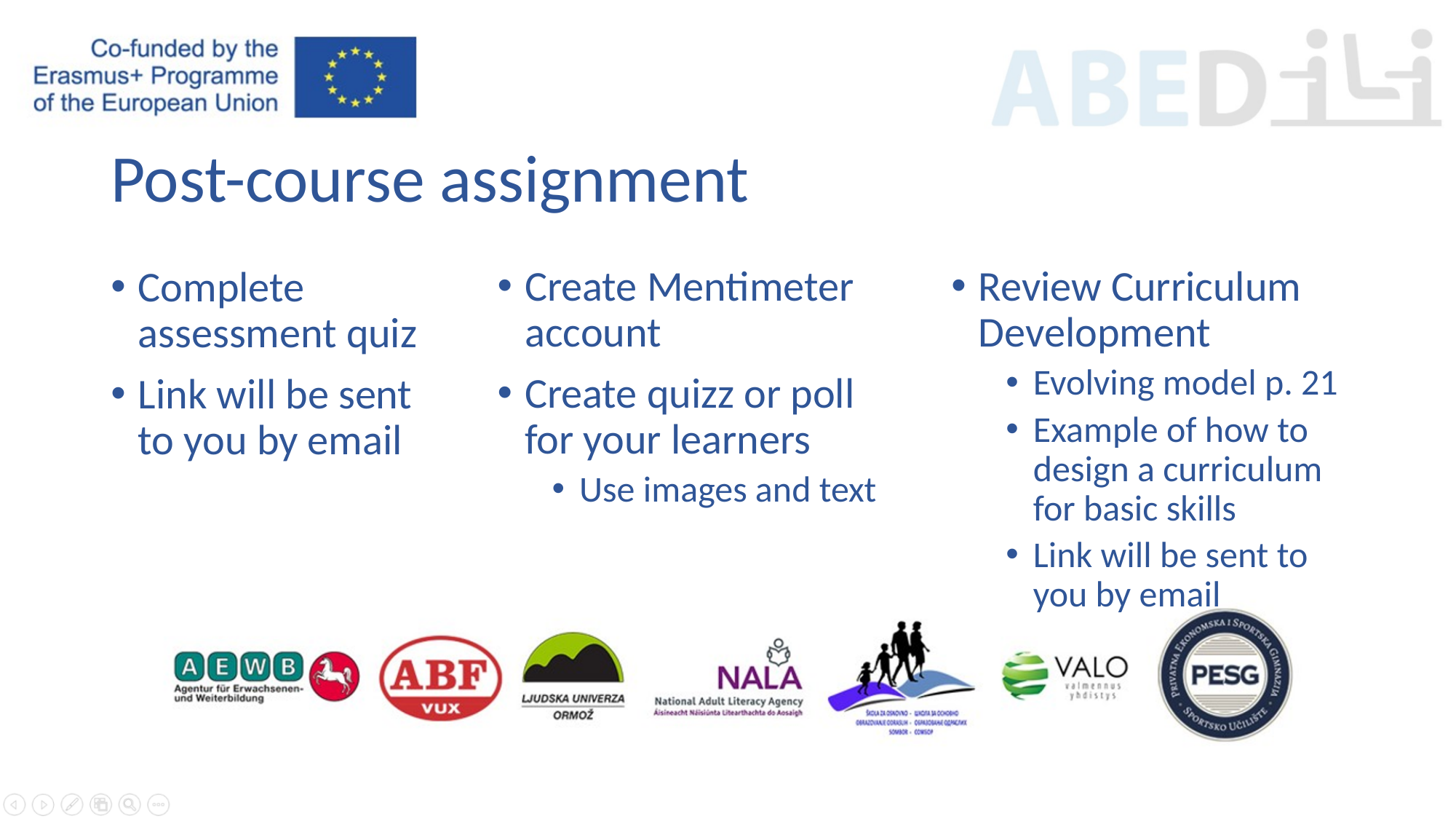

# Post-course assignment
Create Mentimeter account
Create quizz or poll for your learners
Use images and text

Review Curriculum Development
Evolving model p. 21
Example of how to design a curriculum for basic skills
Link will be sent to you by email
Complete assessment quiz
Link will be sent to you by email